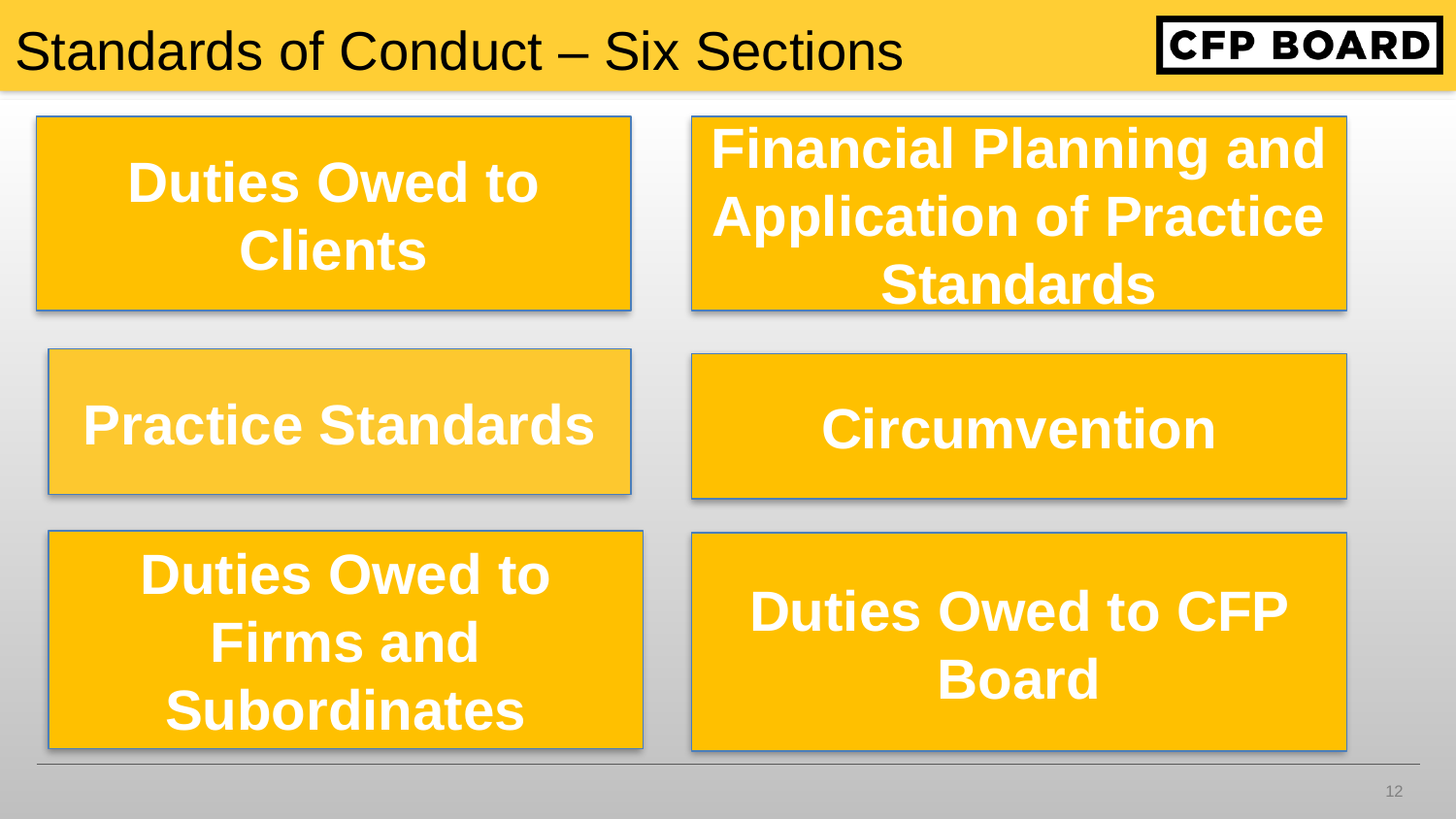

# Standards of Conduct – Six Sections
Duties Owed to Clients
Financial Planning and Application of Practice Standards
Practice Standards
Circumvention
Duties Owed to Firms and Subordinates
Duties Owed to CFP Board
12